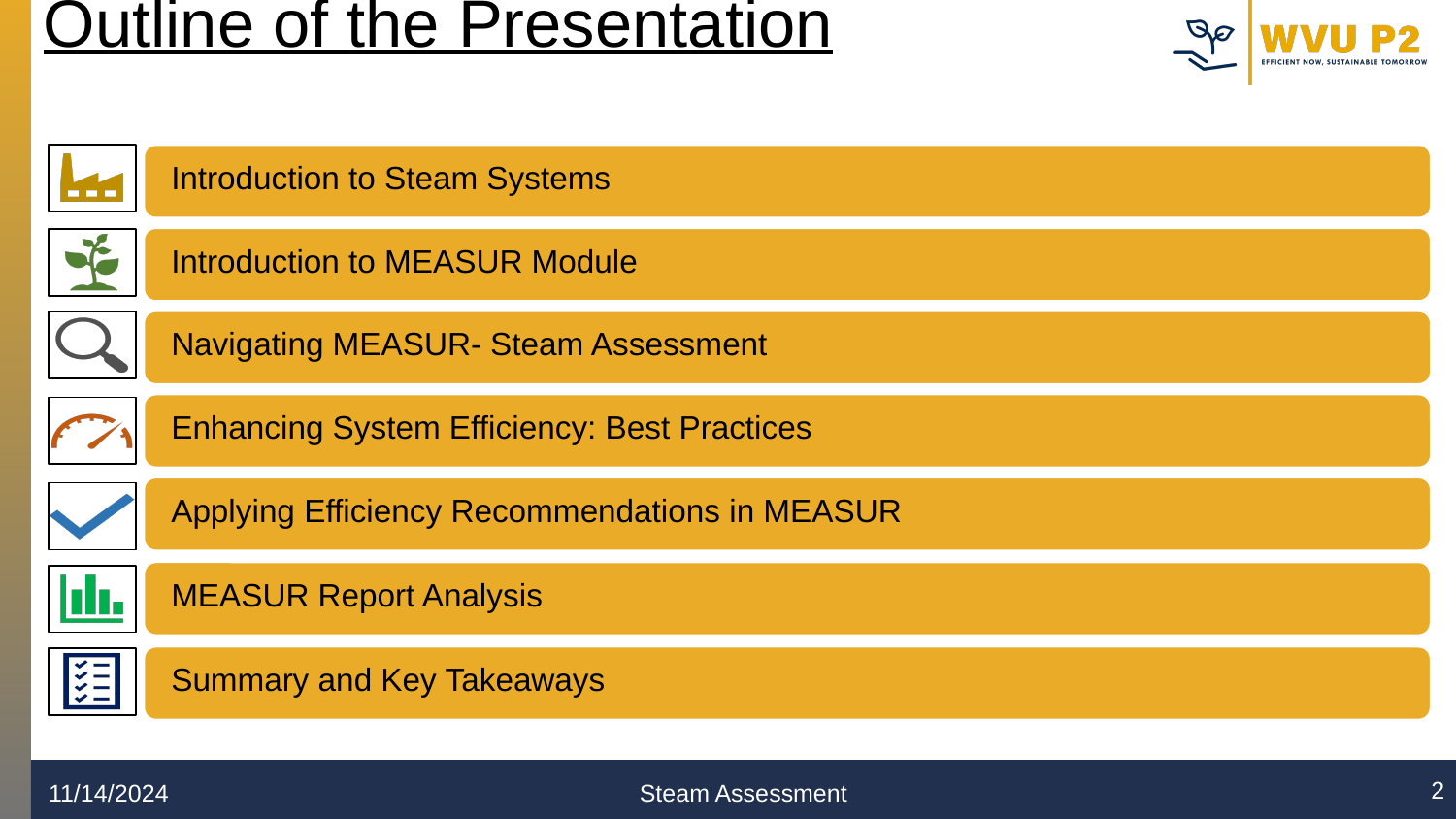

# Outline of the Presentation

Introduction to Steam Systems

Introduction to MEASUR Module

Navigating MEASUR- Steam Assessment

Enhancing System Efficiency: Best Practices

Applying Efficiency Recommendations in MEASUR

MEASUR Report Analysis

Summary and Key Takeaways
2